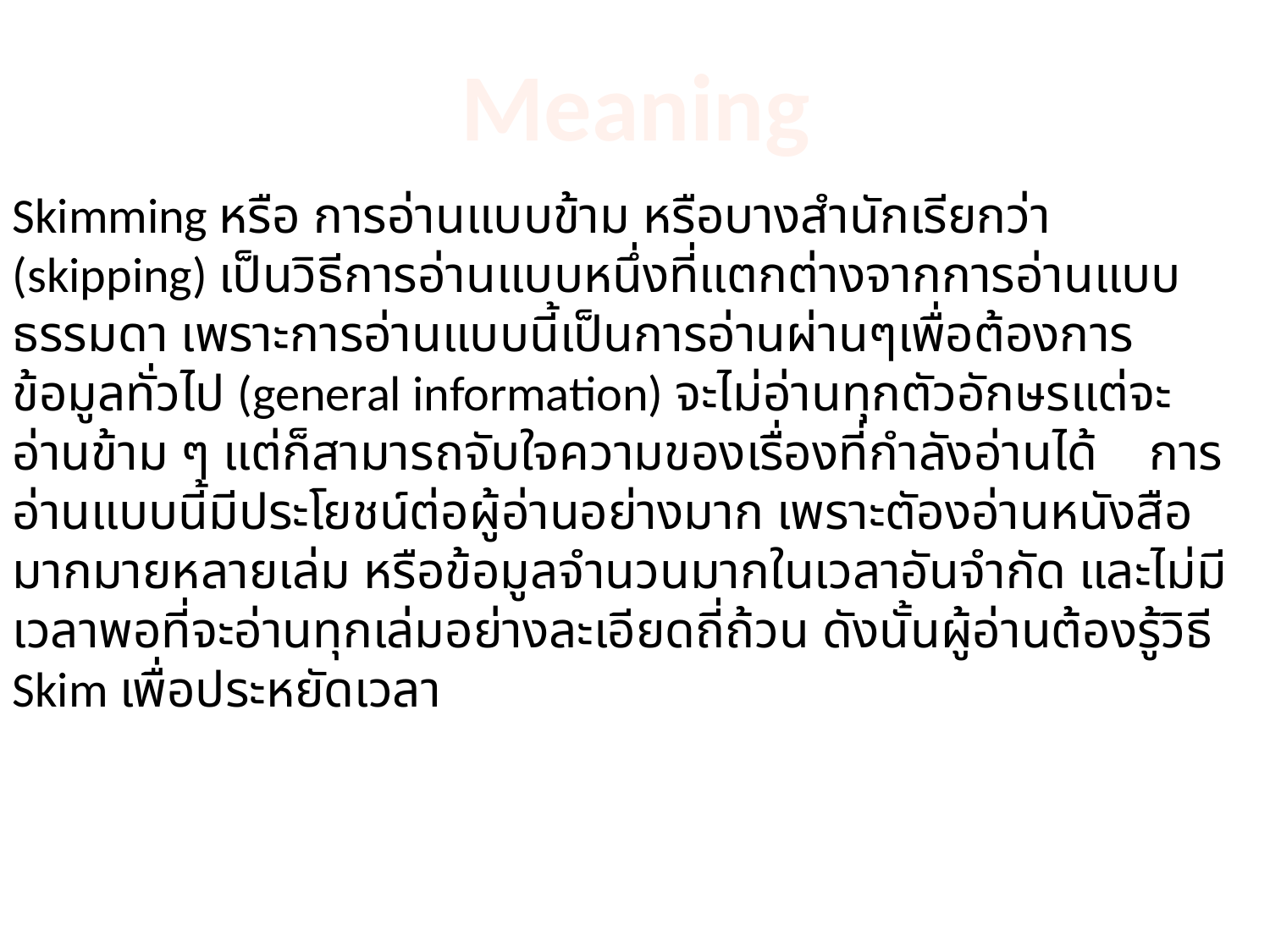

Skimming หรือ การอ่านแบบข้าม หรือบางสำนักเรียกว่า (skipping) เป็นวิธีการอ่านแบบหนึ่งที่แตกต่างจากการอ่านแบบธรรมดา เพราะการอ่านแบบนี้เป็นการอ่านผ่านๆเพื่อต้องการข้อมูลทั่วไป (general information) จะไม่อ่านทุกตัวอักษรแต่จะอ่านข้าม ๆ แต่ก็สามารถจับใจความของเรื่องที่กำลังอ่านได้    การอ่านแบบนี้มีประโยชน์ต่อผู้อ่านอย่างมาก เพราะตัองอ่านหนังสือมากมายหลายเล่ม หรือข้อมูลจำนวนมากในเวลาอันจำกัด และไม่มีเวลาพอที่จะอ่านทุกเล่มอย่างละเอียดถี่ถ้วน ดังนั้นผู้อ่านต้องรู้วิธี Skim เพื่อประหยัดเวลา
Meaning